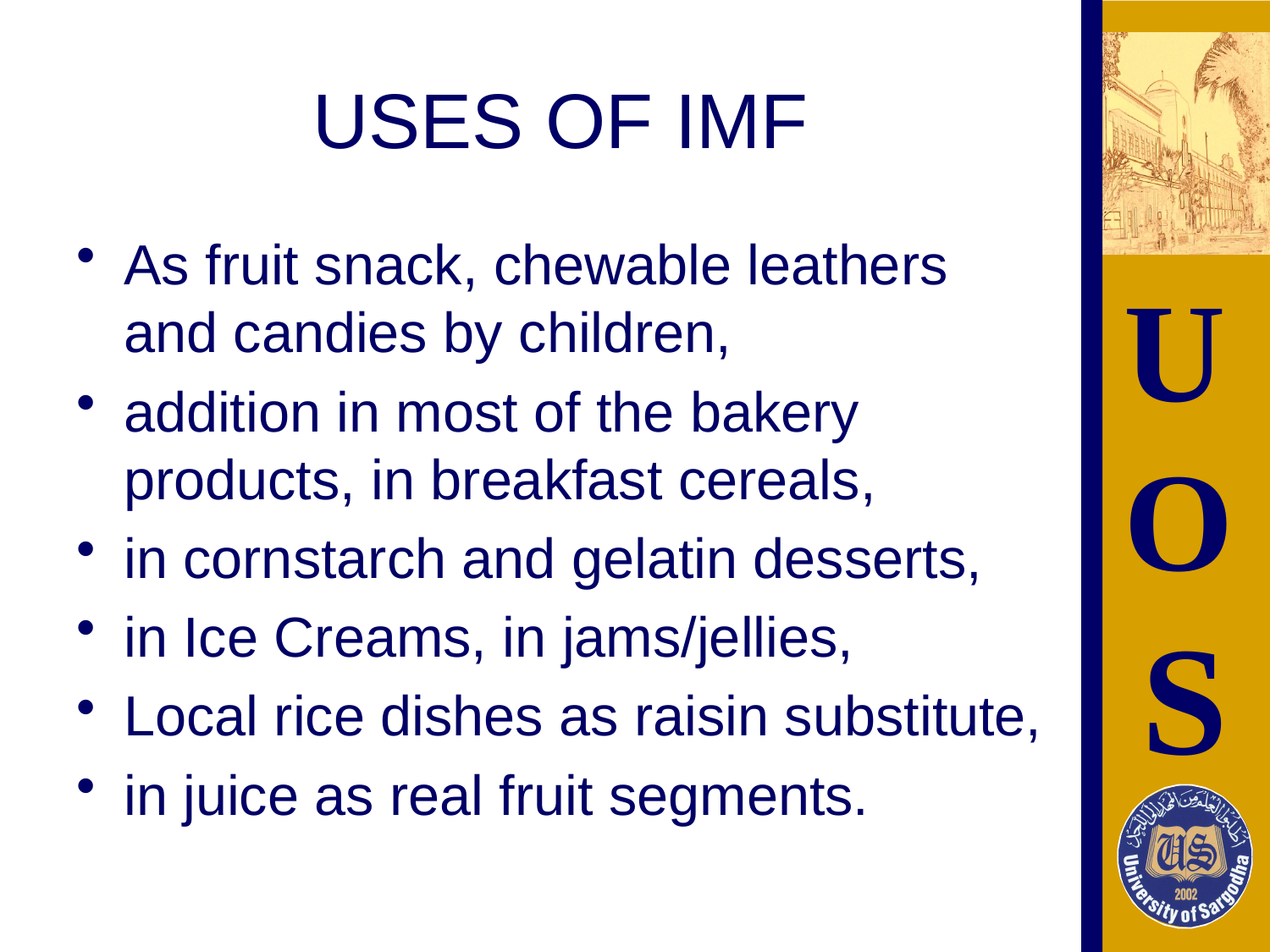

# USES OF IMF
As fruit snack, chewable leathers and candies by children,
addition in most of the bakery products, in breakfast cereals,
in cornstarch and gelatin desserts,
in Ice Creams, in jams/jellies,
Local rice dishes as raisin substitute,
in juice as real fruit segments.